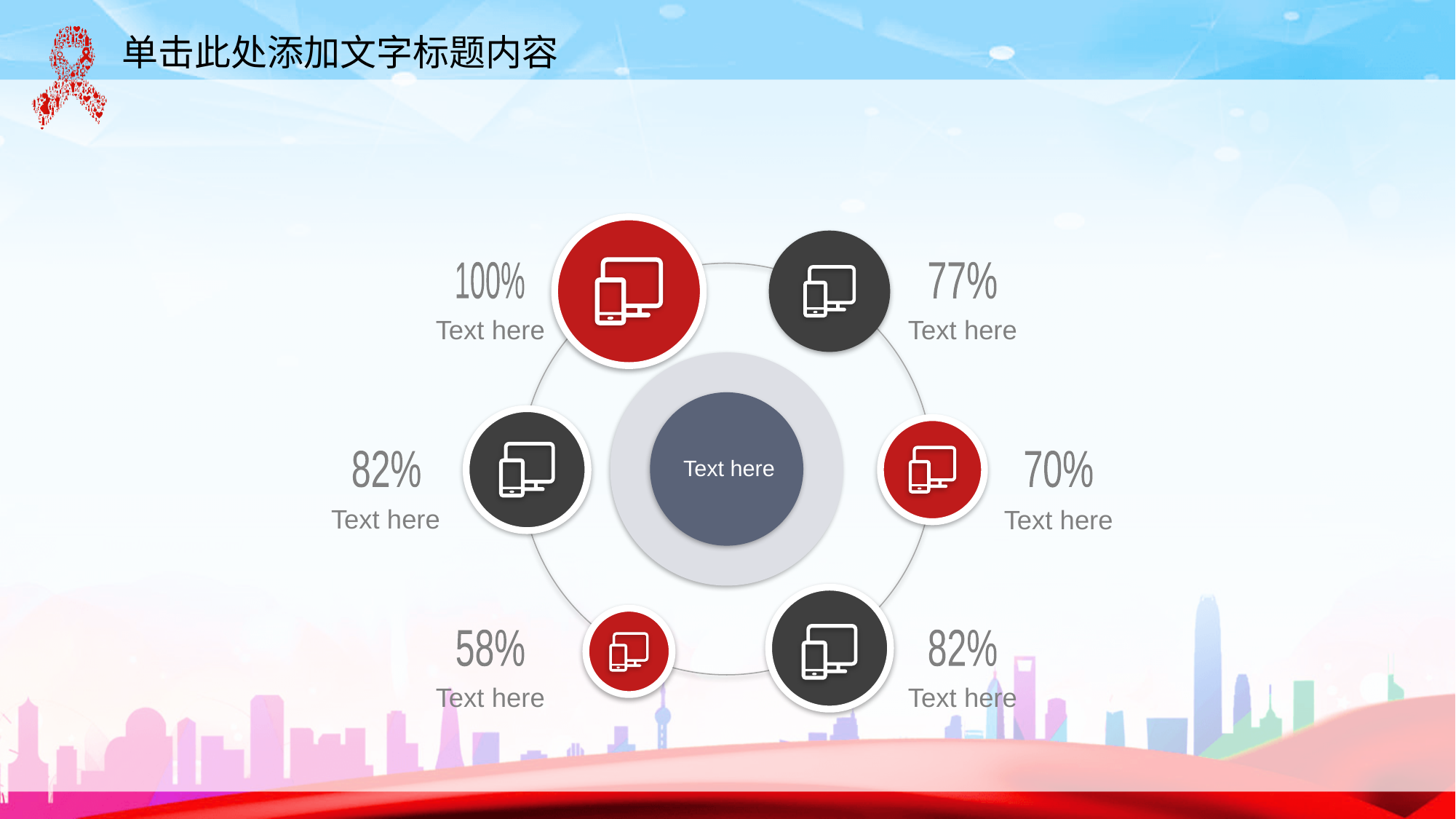

100%
77%

Text here
Text here

Text here

82%
70%
Text here
Text here
https://www.ypppt.com/

58%
82%
Text here
Text here